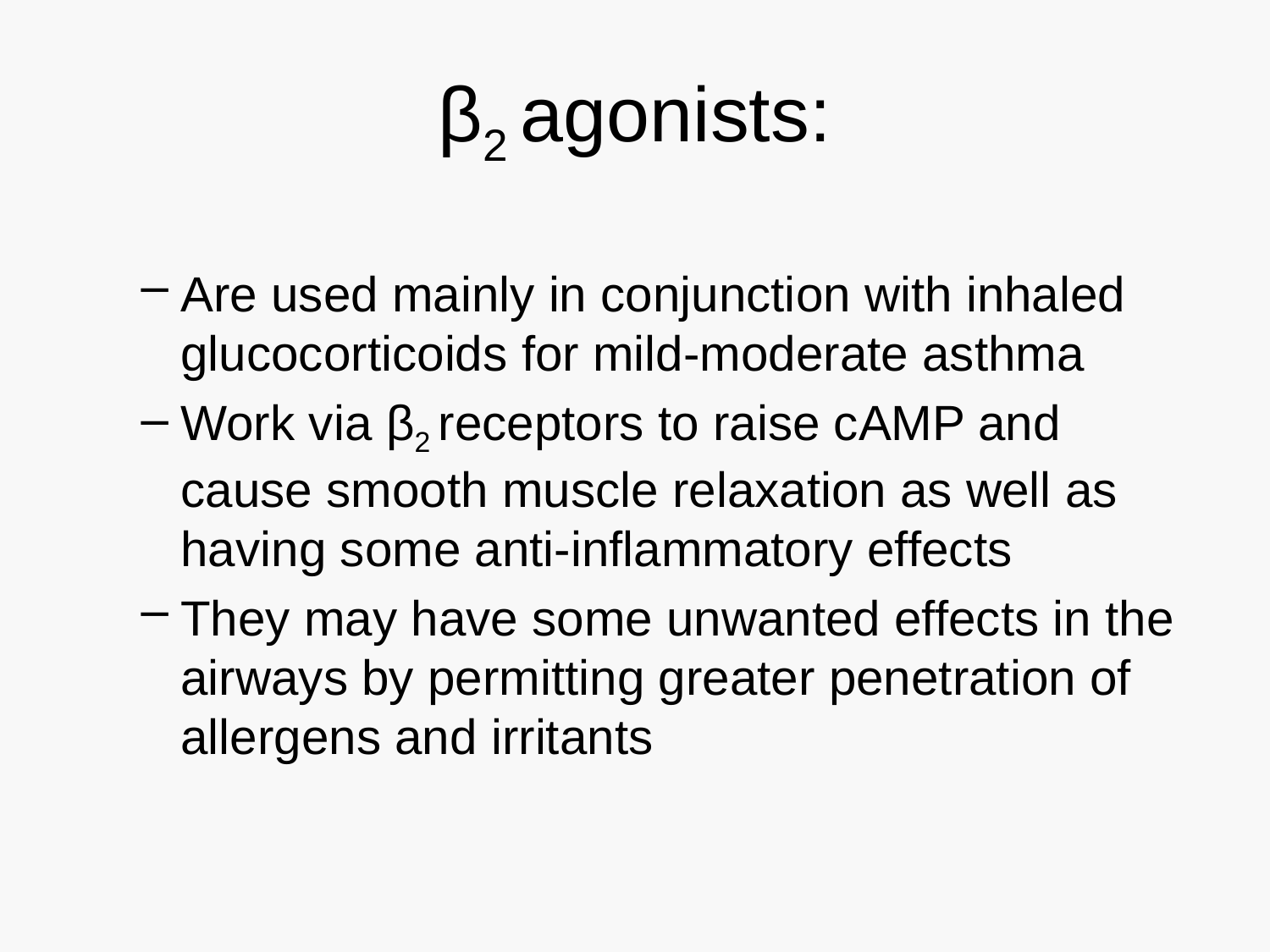

# β2 agonists:
Are used mainly in conjunction with inhaled glucocorticoids for mild-moderate asthma
Work via β2 receptors to raise cAMP and cause smooth muscle relaxation as well as having some anti-inflammatory effects
They may have some unwanted effects in the airways by permitting greater penetration of allergens and irritants